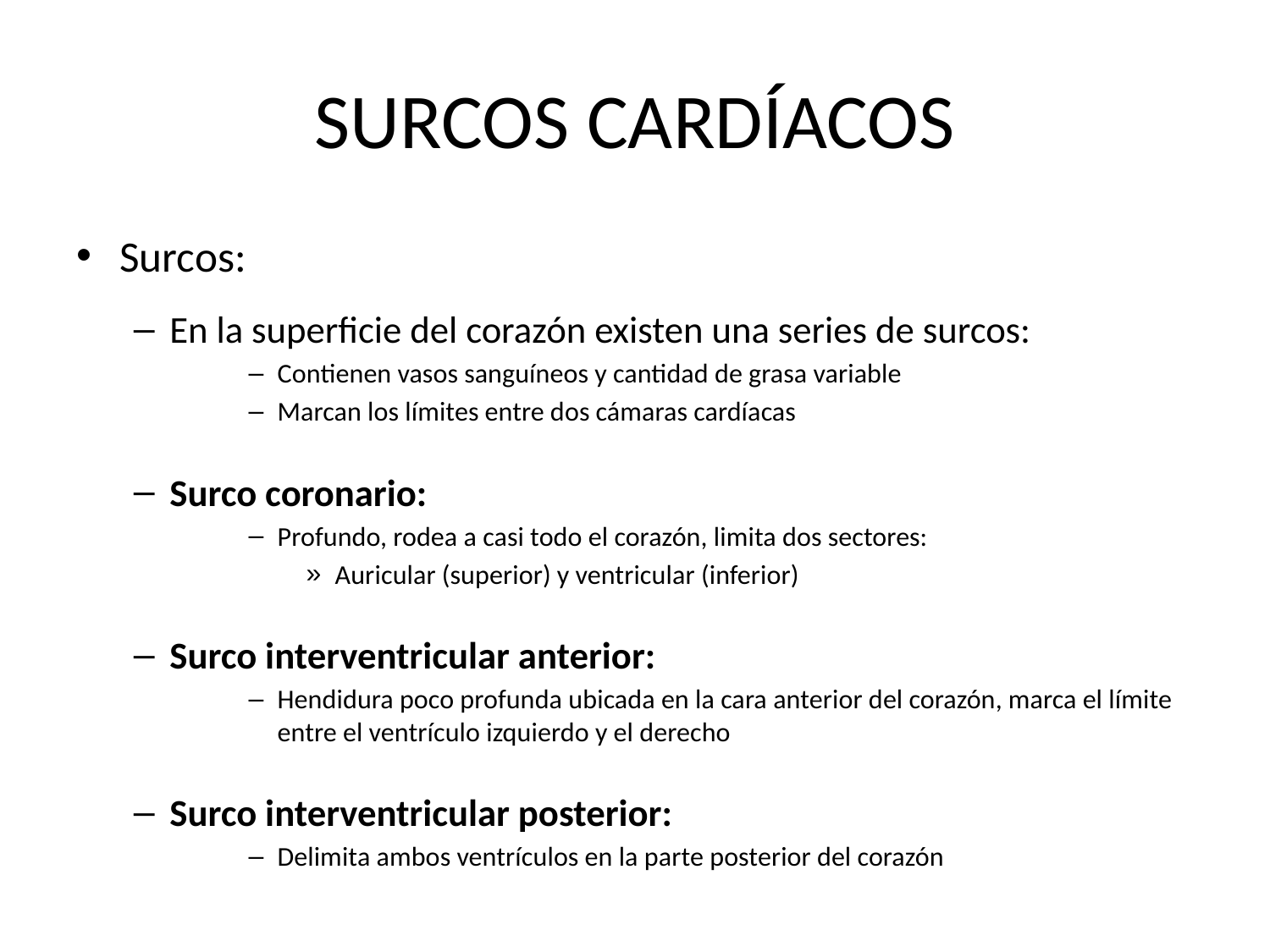

# SURCOS CARDÍACOS
Surcos:

En la superficie del corazón existen una series de surcos:
Contienen vasos sanguíneos y cantidad de grasa variable
Marcan los límites entre dos cámaras cardíacas

Surco coronario:
Profundo, rodea a casi todo el corazón, limita dos sectores:
Auricular (superior) y ventricular (inferior)

Surco interventricular anterior:
Hendidura poco profunda ubicada en la cara anterior del corazón, marca el límite entre el ventrículo izquierdo y el derecho

Surco interventricular posterior:
Delimita ambos ventrículos en la parte posterior del corazón